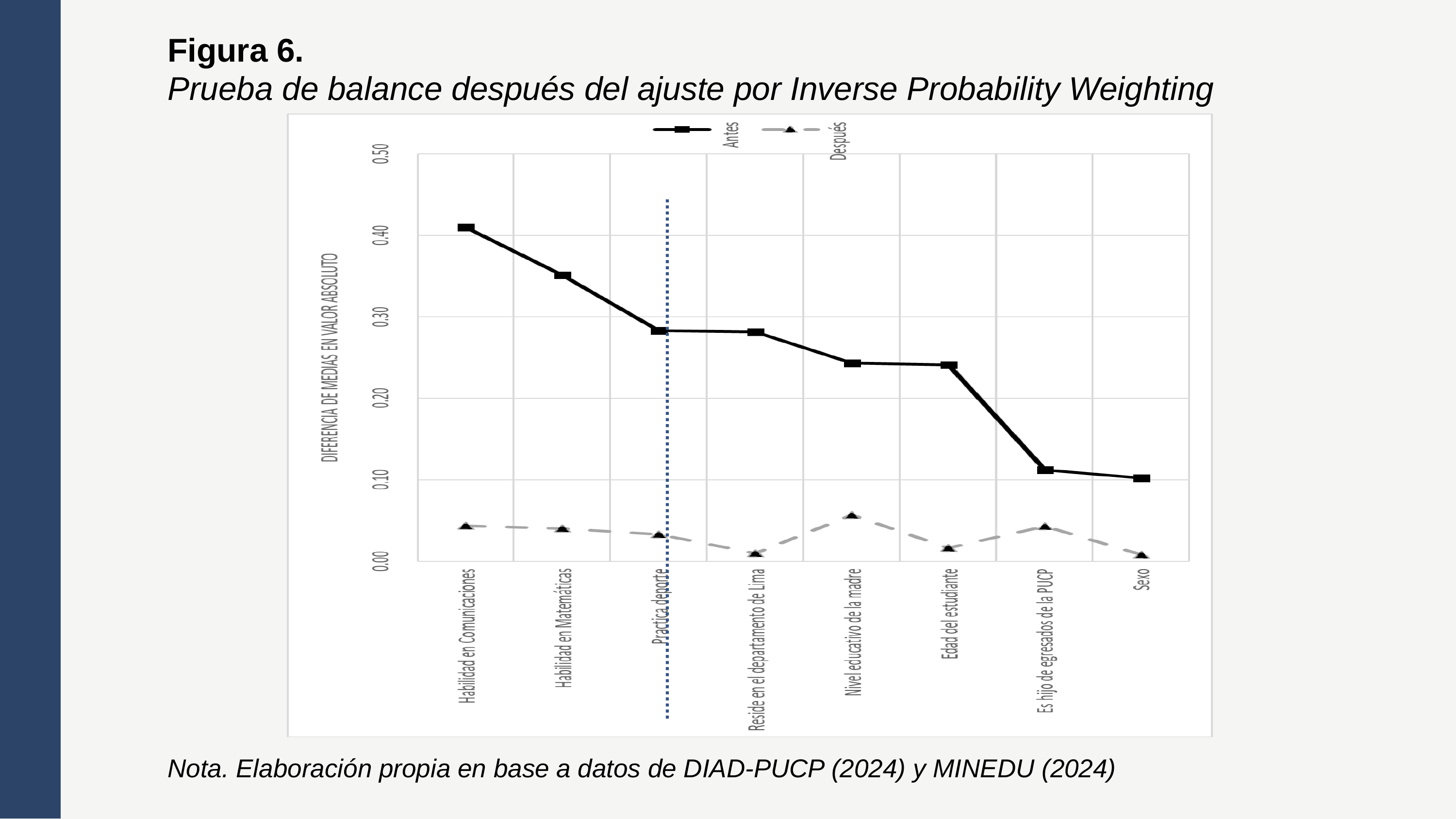

Figura 6.
Prueba de balance después del ajuste por Inverse Probability Weighting

Nota. Elaboración propia en base a datos de DIAD-PUCP (2024) y MINEDU (2024)